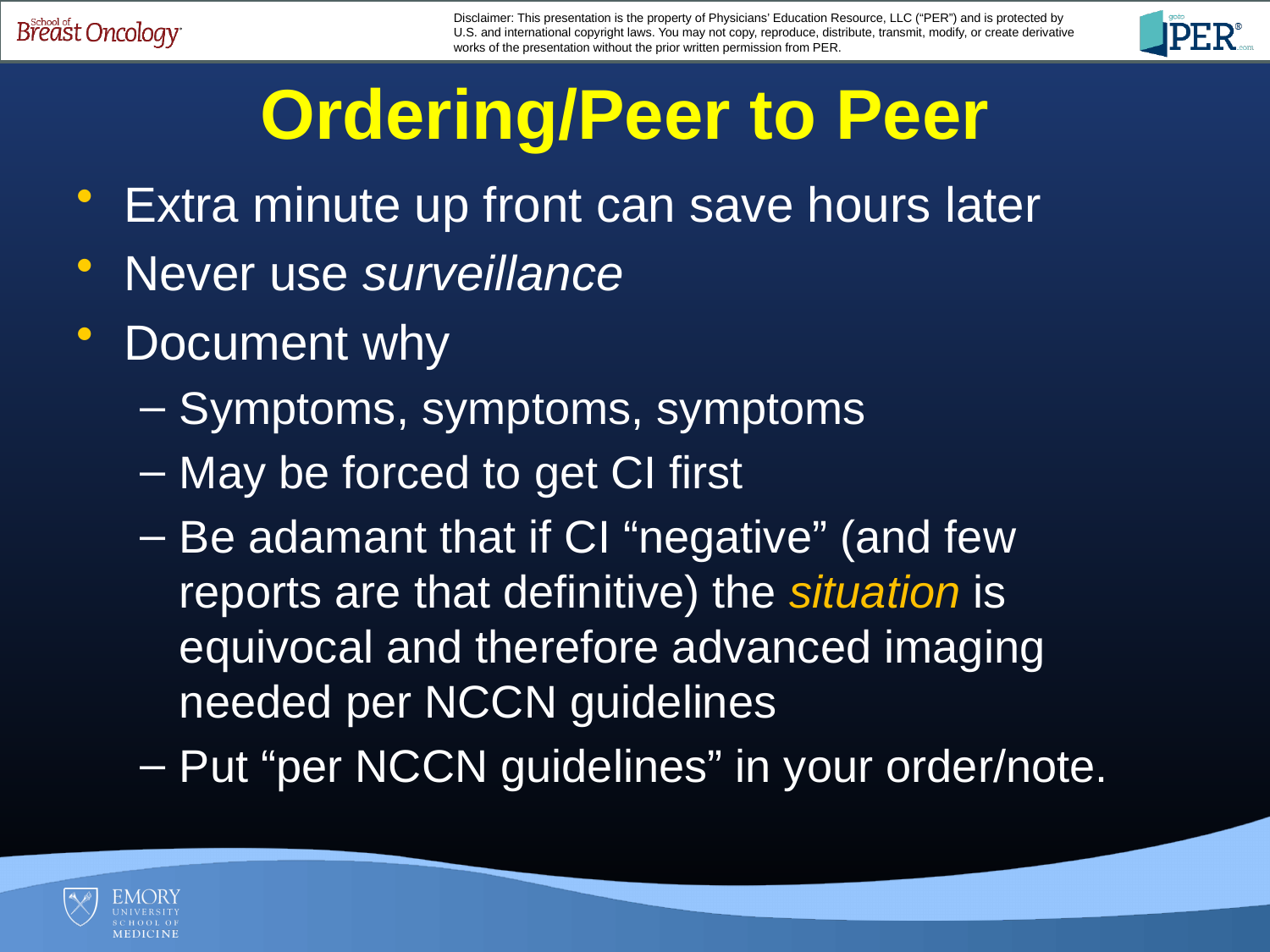

# Ordering/Peer to Peer
Extra minute up front can save hours later
Never use surveillance
Document why
Symptoms, symptoms, symptoms
May be forced to get CI first
Be adamant that if CI “negative” (and few reports are that definitive) the situation is equivocal and therefore advanced imaging needed per NCCN guidelines
Put “per NCCN guidelines” in your order/note.